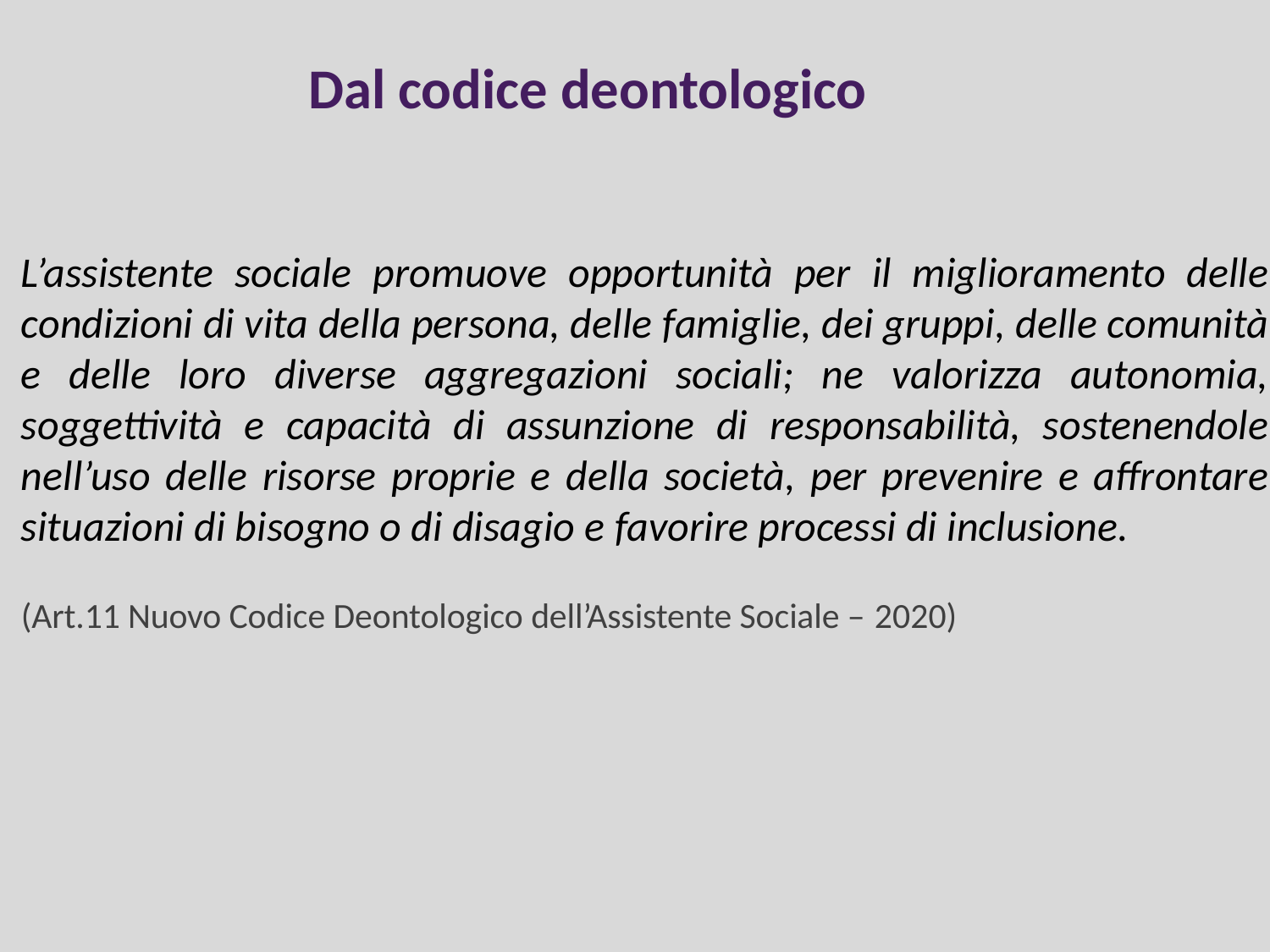

# Dal codice deontologico
L’assistente sociale promuove opportunità per il miglioramento delle condizioni di vita della persona, delle famiglie, dei gruppi, delle comunità e delle loro diverse aggregazioni sociali; ne valorizza autonomia, soggettività e capacità di assunzione di responsabilità, sostenendole nell’uso delle risorse proprie e della società, per prevenire e affrontare situazioni di bisogno o di disagio e favorire processi di inclusione.

(Art.11 Nuovo Codice Deontologico dell’Assistente Sociale – 2020)